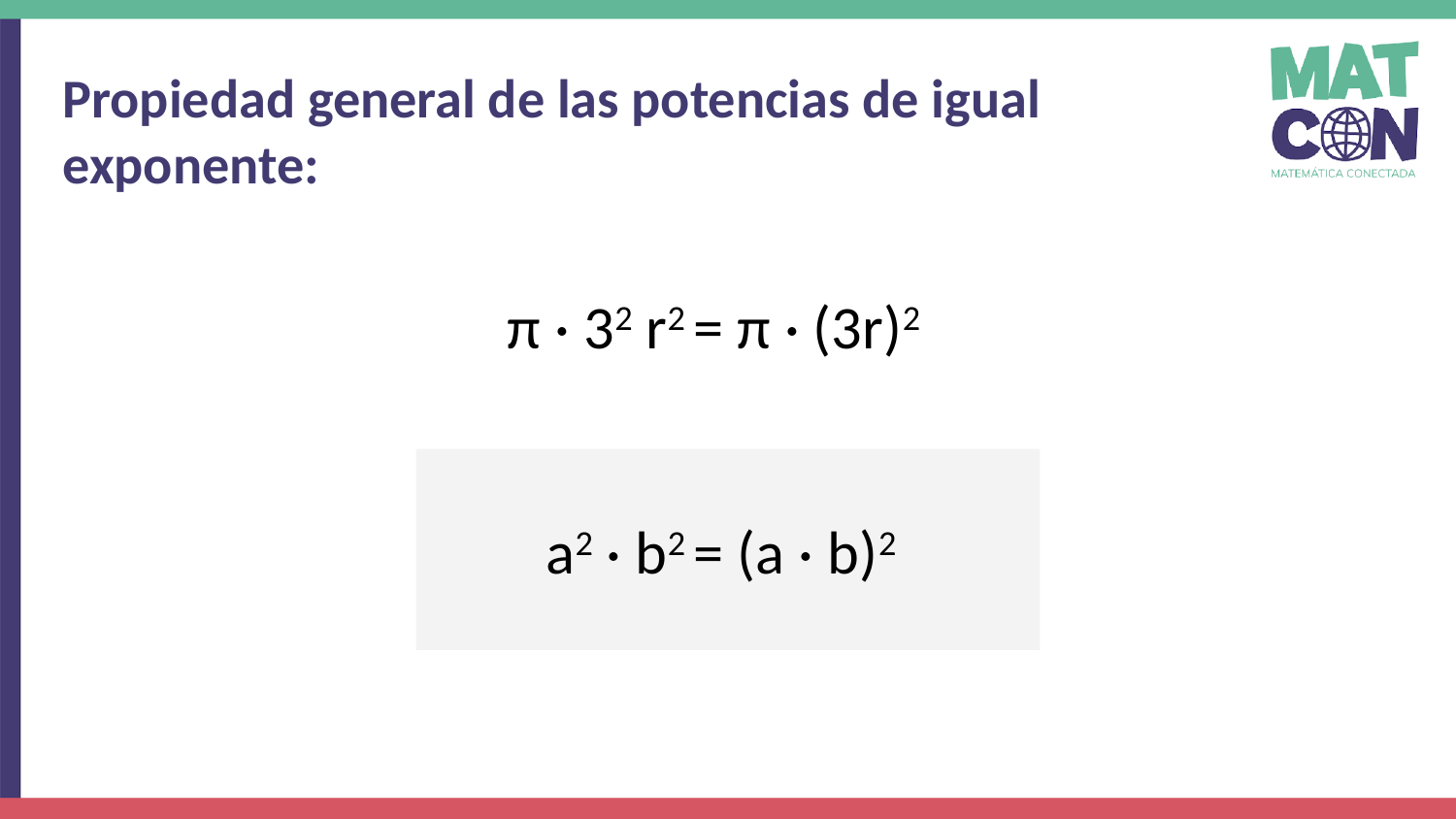

Propiedad general de las potencias de igual exponente:
π · 32 r2 = π · (3r)2
a2 · b2 = (a · b)2